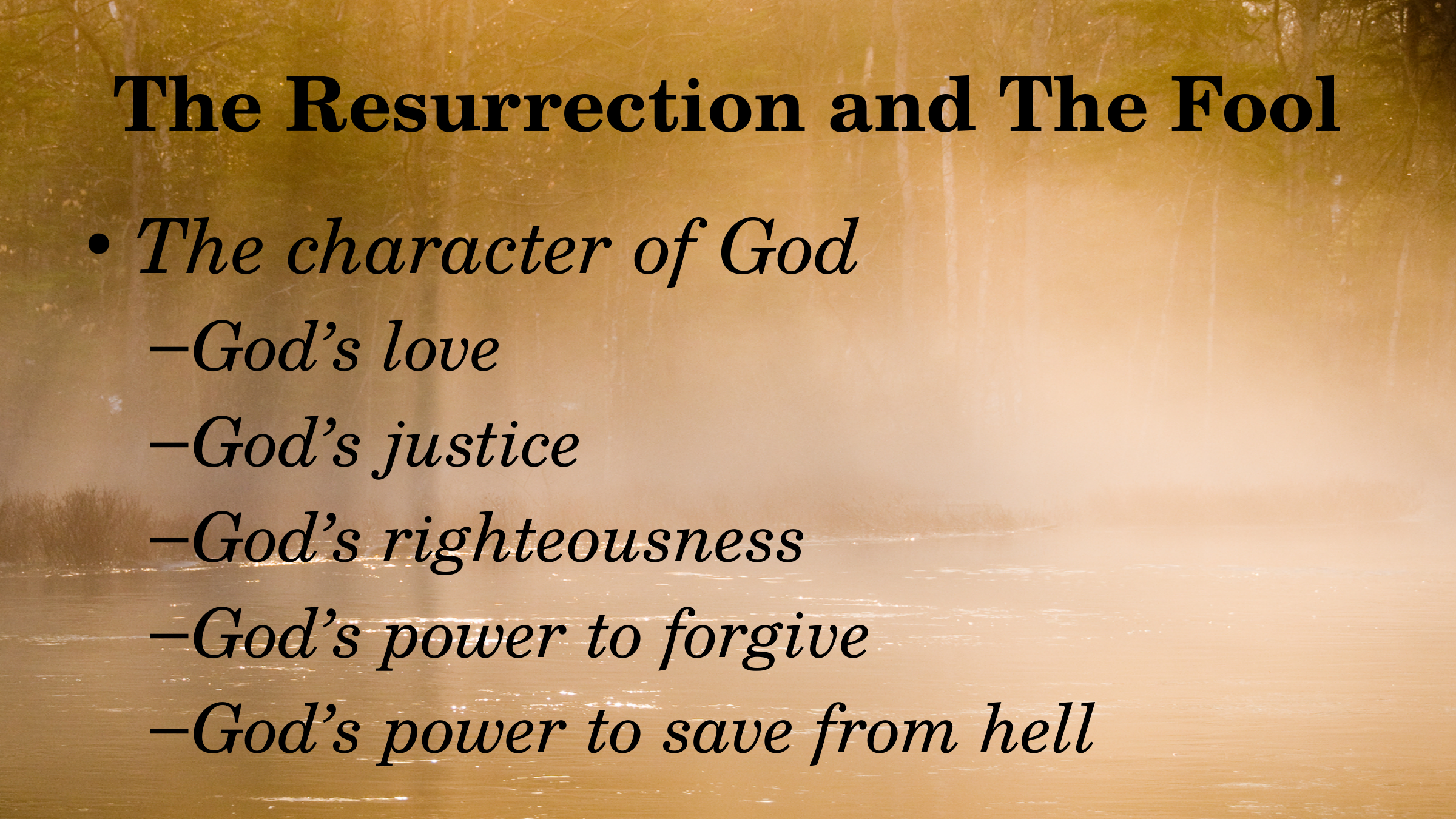

# The Resurrection and The Fool
The character of God
God’s love
God’s justice
God’s righteousness
God’s power to forgive
God’s power to save from hell